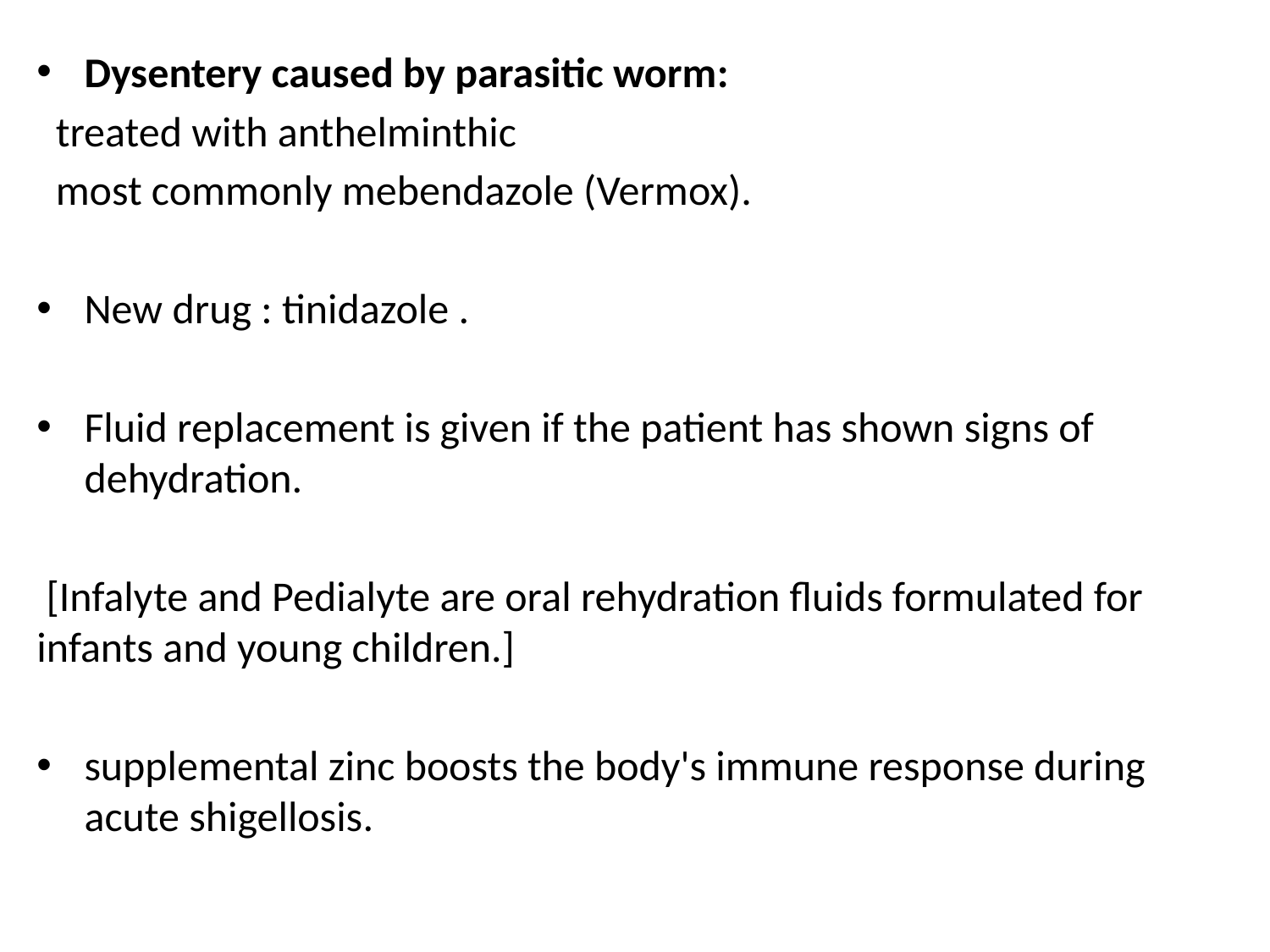

Dysentery caused by parasitic worm:
  treated with anthelminthic
  most commonly mebendazole (Vermox).

New drug : tinidazole .

Fluid replacement is given if the patient has shown signs of dehydration.

 [Infalyte and Pedialyte are oral rehydration fluids formulated for infants and young children.]

supplemental zinc boosts the body's immune response during acute shigellosis.